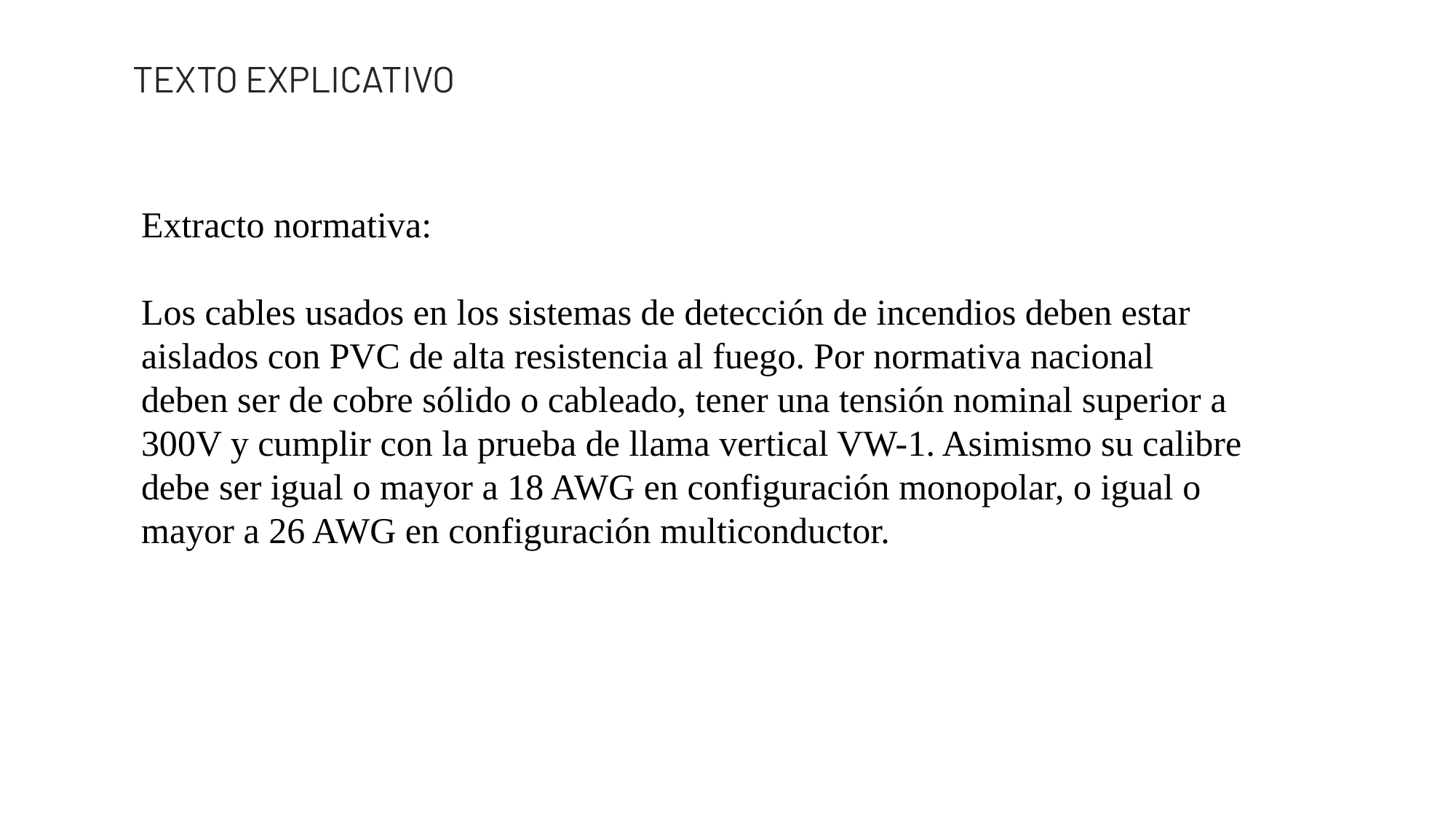

# TEXTO EXPLICATIVO
Extracto normativa:

Los cables usados en los sistemas de detección de incendios deben estar aislados con PVC de alta resistencia al fuego. Por normativa nacional deben ser de cobre sólido o cableado, tener una tensión nominal superior a 300V y cumplir con la prueba de llama vertical VW-1. Asimismo su calibre debe ser igual o mayor a 18 AWG en configuración monopolar, o igual o mayor a 26 AWG en configuración multiconductor.